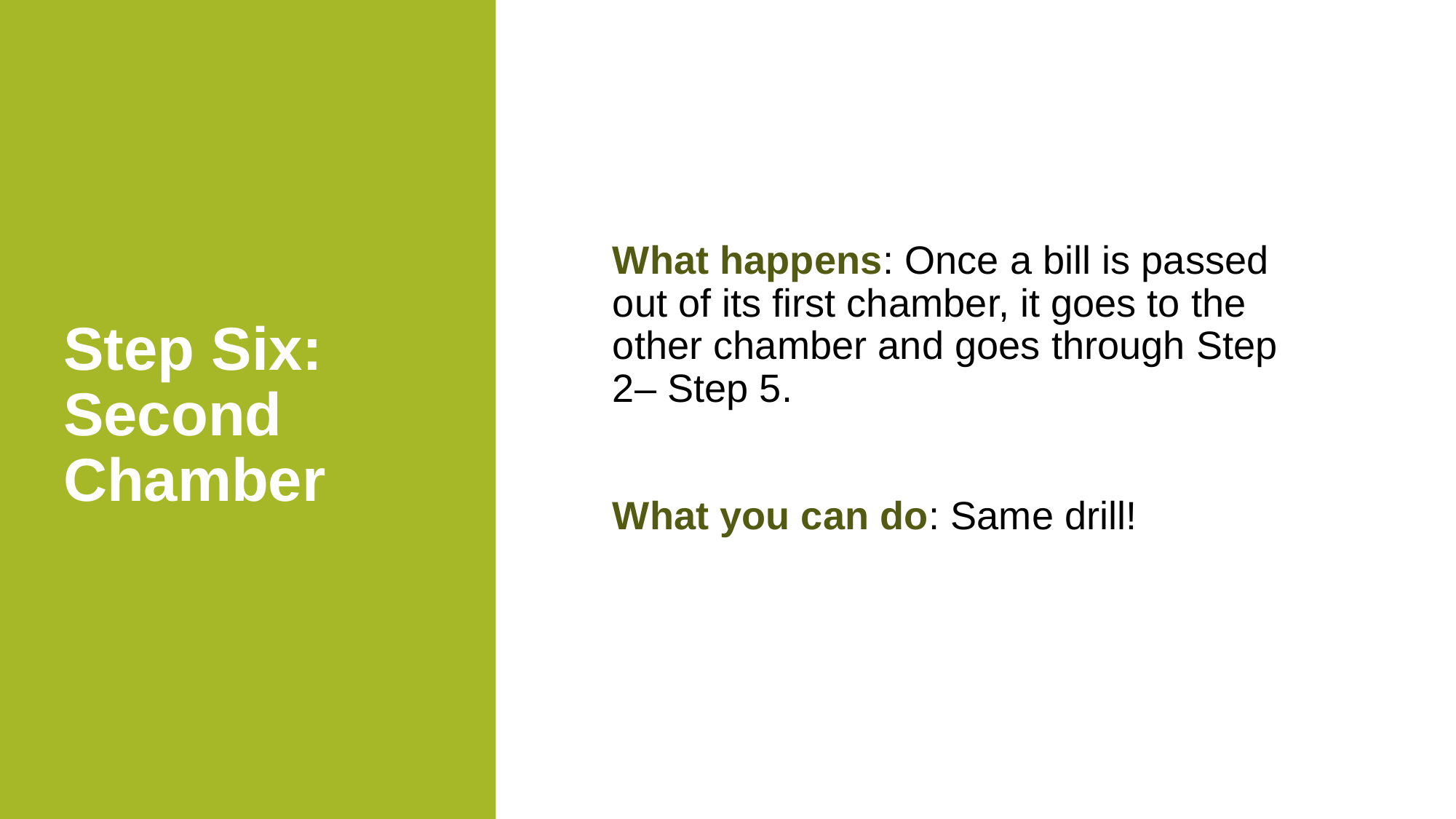

# Step Six: Second Chamber
What happens: Once a bill is passed out of its first chamber, it goes to the other chamber and goes through Step 2– Step 5.

What you can do: Same drill!